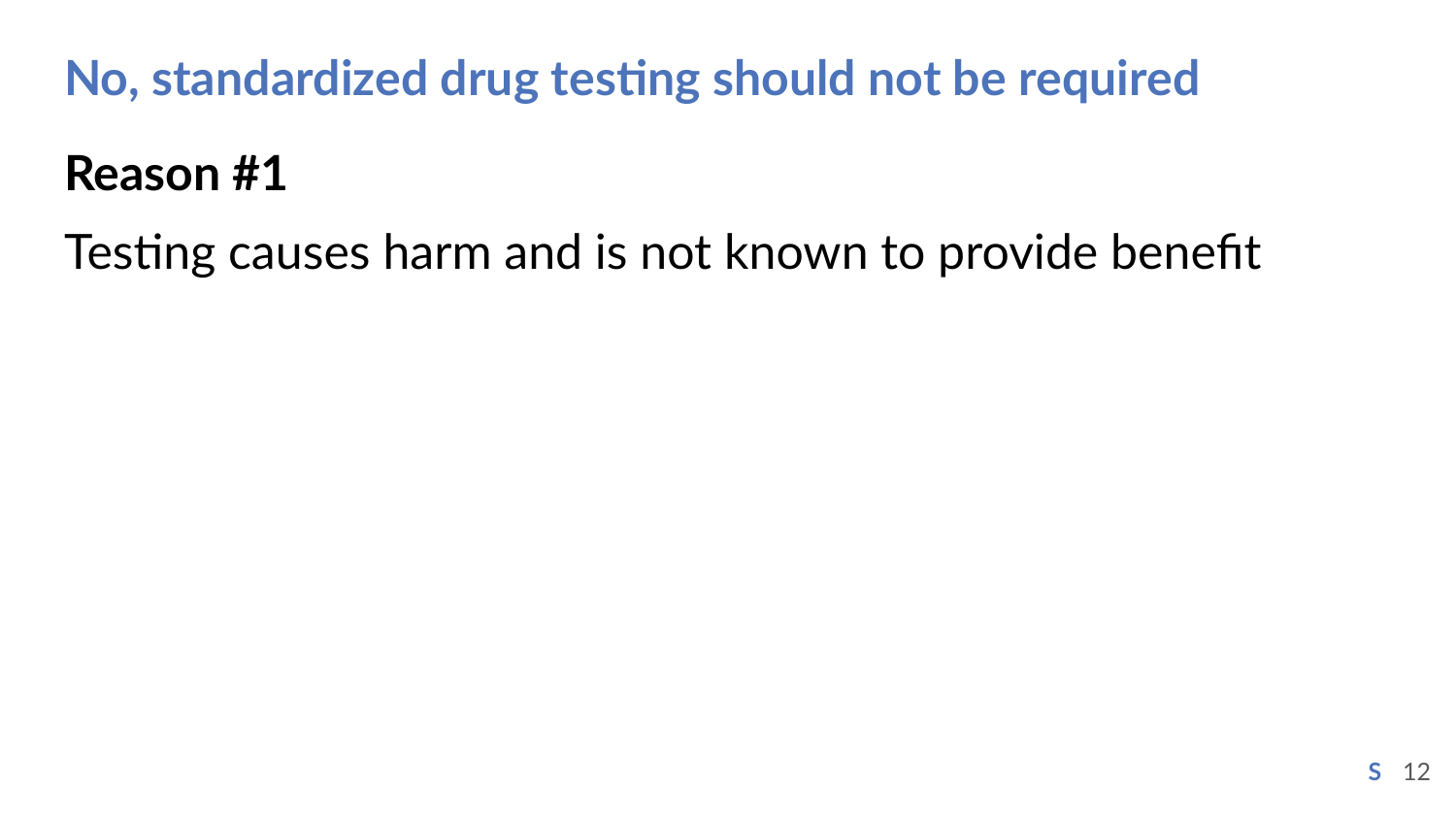

# No, standardized drug testing should not be required
Reason #1
Testing causes harm and is not known to provide benefit
12
S